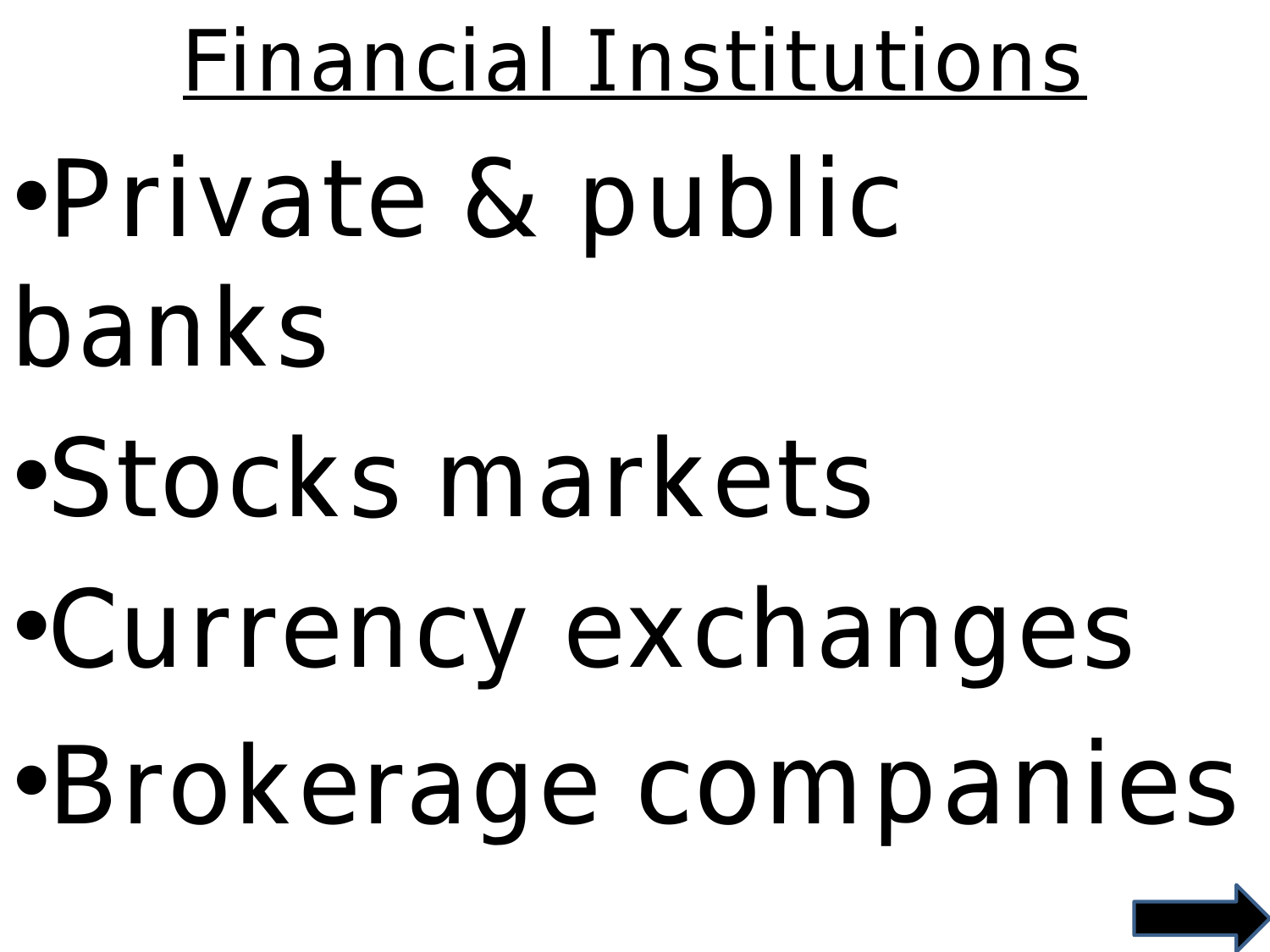

Financial Institutions
Private & public banks
Stocks markets
Currency exchanges
Brokerage companies